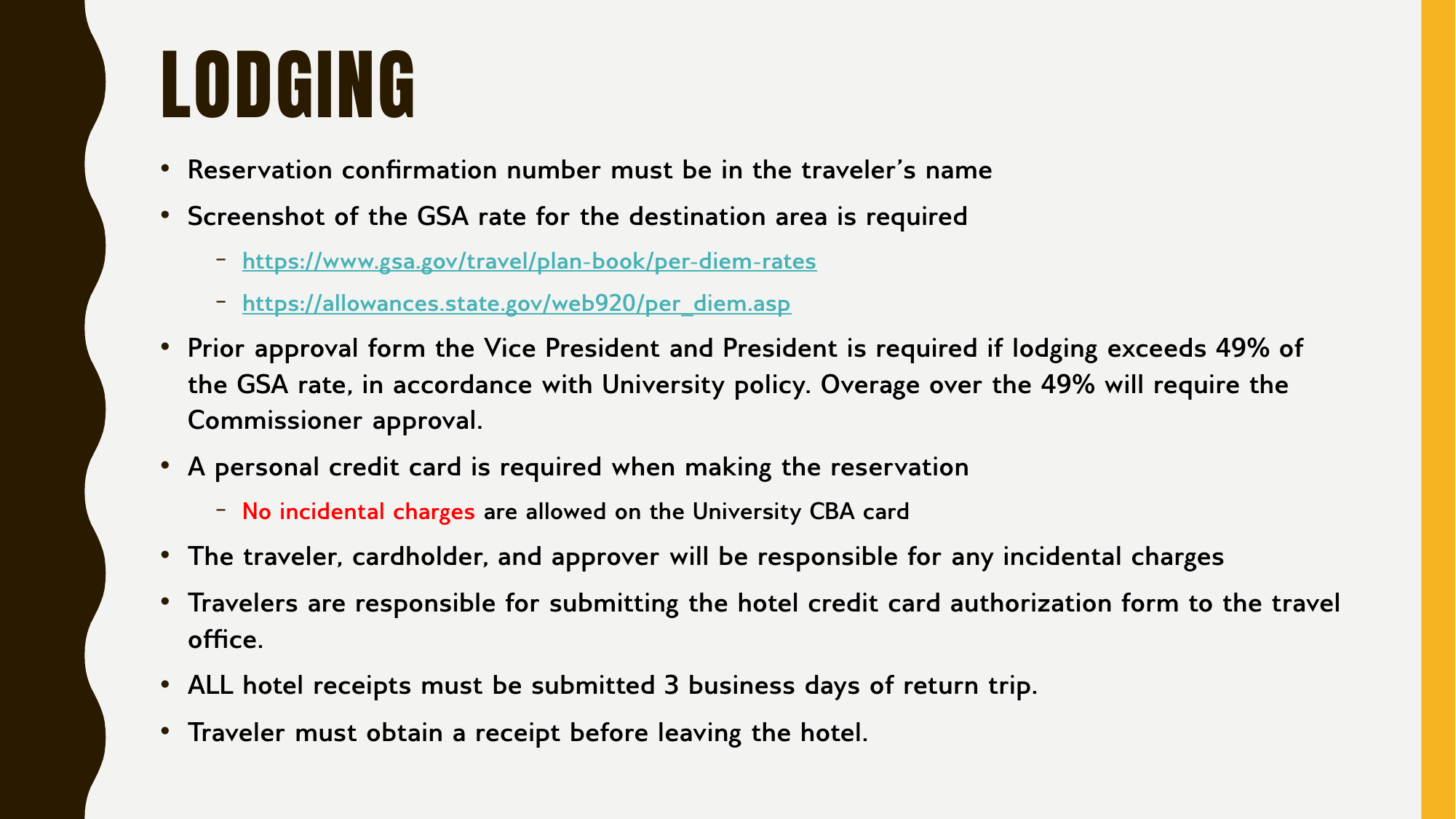

# LODGING
Reservation confirmation number must be in the traveler’s name
Screenshot of the GSA rate for the destination area is required
https://www.gsa.gov/travel/plan-book/per-diem-rates
https://allowances.state.gov/web920/per_diem.asp
Prior approval form the Vice President and President is required if lodging exceeds 49% of the GSA rate, in accordance with University policy. Overage over the 49% will require the Commissioner approval.
A personal credit card is required when making the reservation
No incidental charges are allowed on the University CBA card
The traveler, cardholder, and approver will be responsible for any incidental charges
Travelers are responsible for submitting the hotel credit card authorization form to the travel office.
ALL hotel receipts must be submitted 3 business days of return trip.
Traveler must obtain a receipt before leaving the hotel.